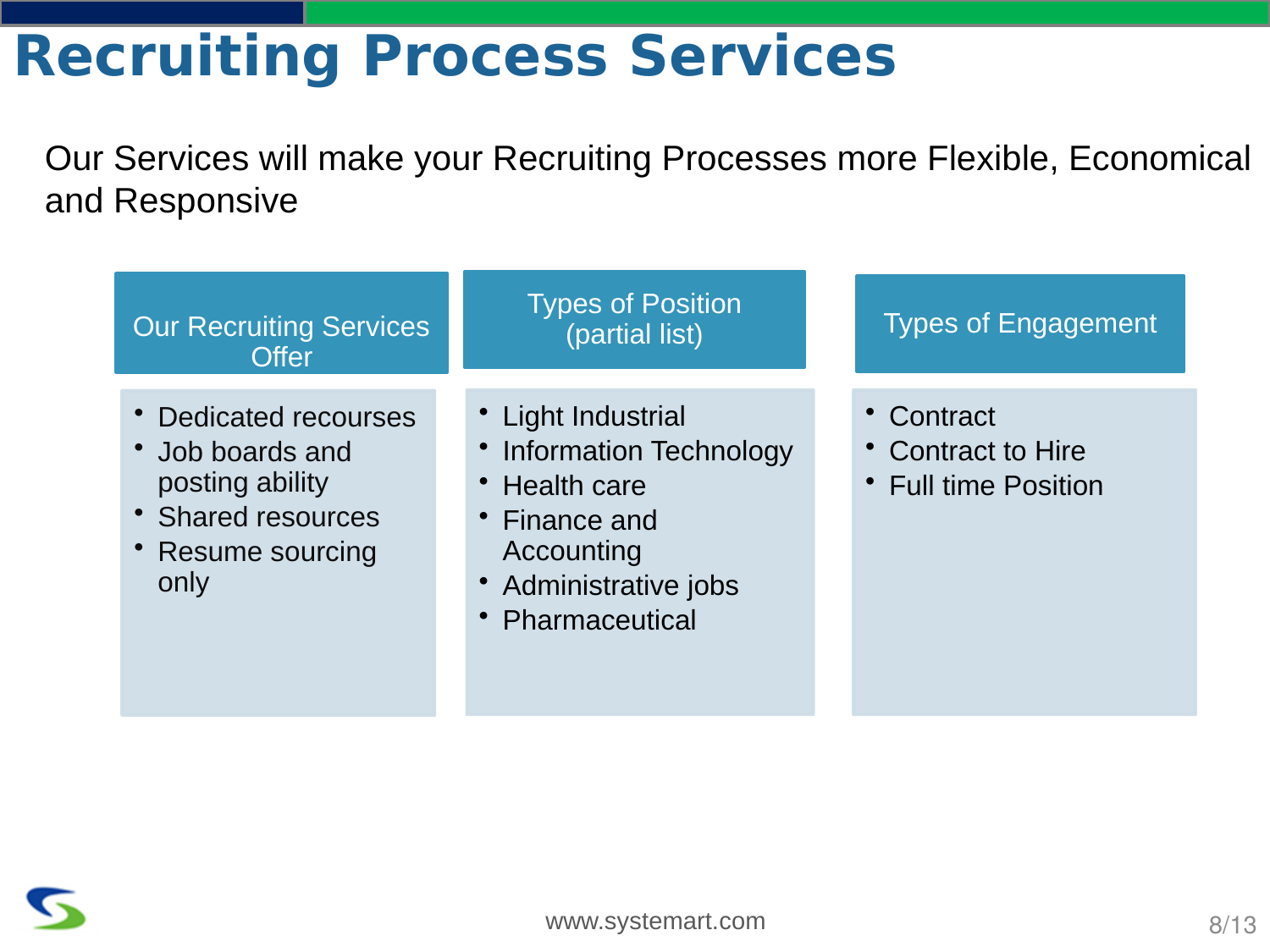

# Recruiting Process Services
Our Services will make your Recruiting Processes more Flexible, Economical and Responsive

Our Recruiting Services Offer
Dedicated recourses
Job boards and posting ability
Shared resources
Resume sourcing only
Types of Position (partial list)
Light Industrial
Information Technology
Health care
Finance and Accounting
Administrative jobs
Pharmaceutical
Types of Engagement
Contract
Contract to Hire
Full time Position
www.systemart.com
8/13